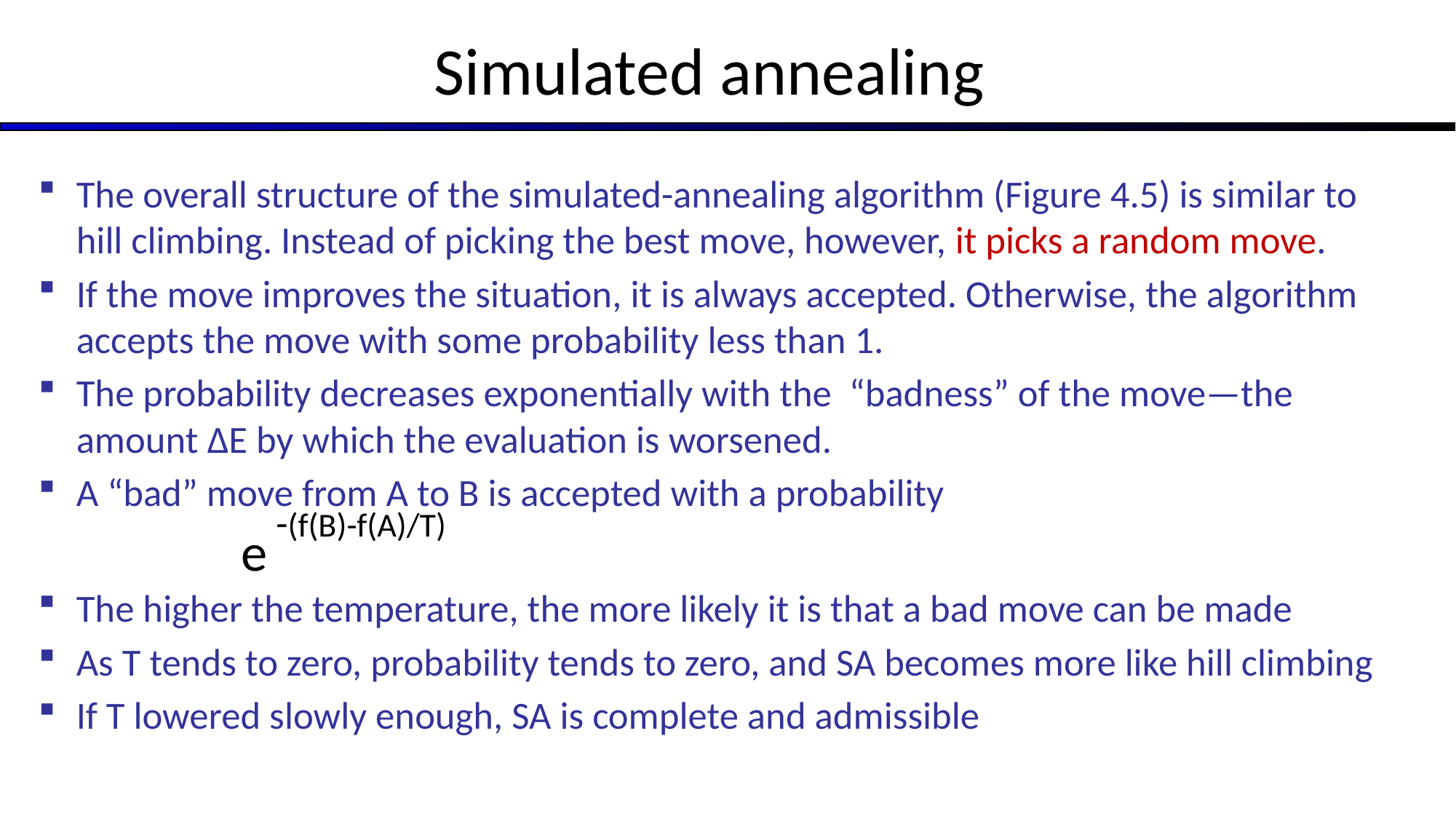

# Simulated annealing
The overall structure of the simulated-annealing algorithm (Figure 4.5) is similar to hill climbing. Instead of picking the best move, however, it picks a random move.
If the move improves the situation, it is always accepted. Otherwise, the algorithm accepts the move with some probability less than 1.
The probability decreases exponentially with the  “badness” of the move—the amount ΔE by which the evaluation is worsened.
A “bad” move from A to B is accepted with a probability
    -(f(B)-f(A)/T)
e
The higher the temperature, the more likely it is that a bad move can be made
As T tends to zero, probability tends to zero, and SA becomes more like hill climbing
If T lowered slowly enough, SA is complete and admissible